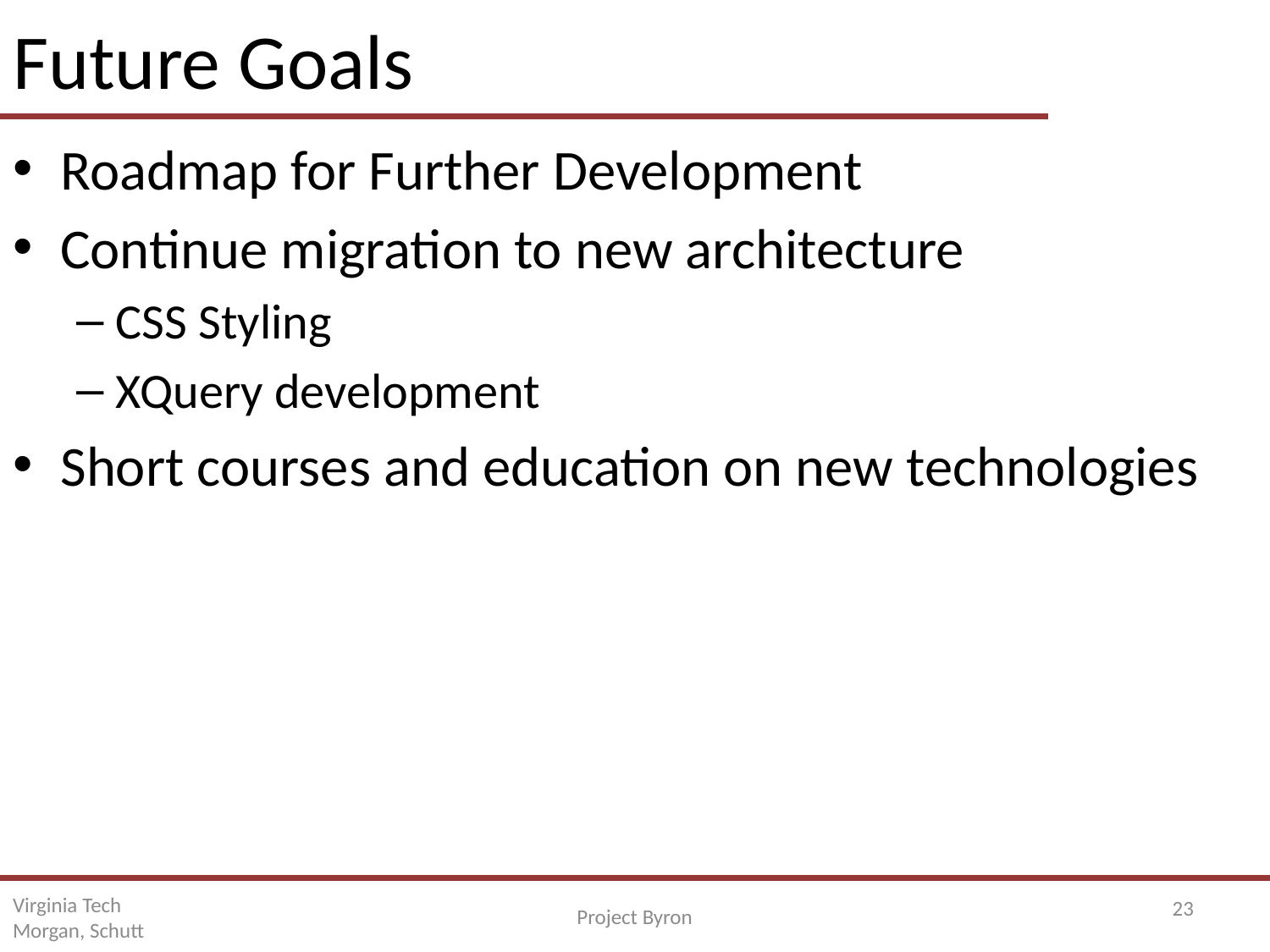

# Future Goals
Roadmap for Further Development
Continue migration to new architecture
CSS Styling
XQuery development
Short courses and education on new technologies

Virginia Tech
Morgan, Schutt
23
Project Byron